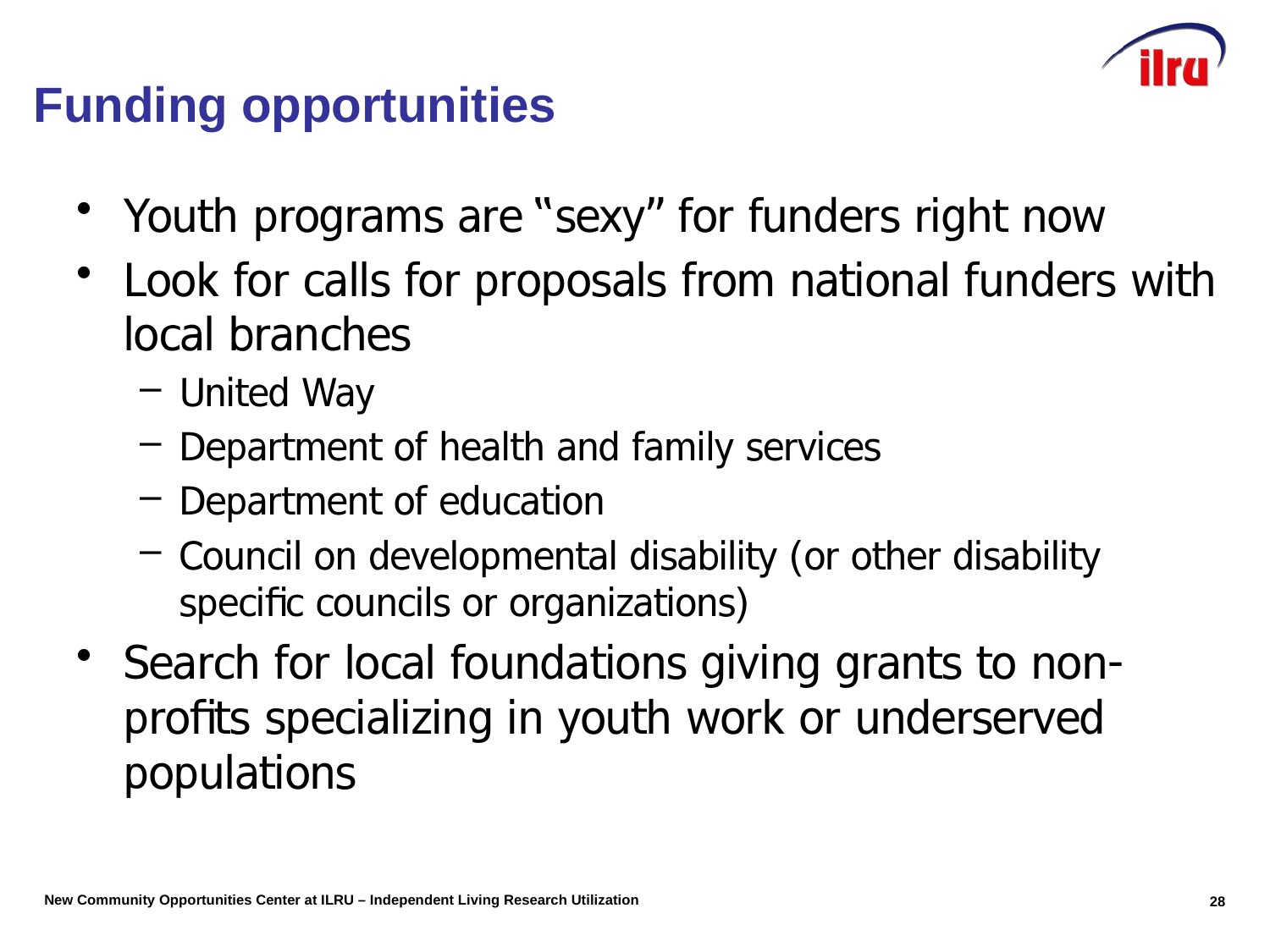

# Funding opportunities
Youth programs are “sexy” for funders right now
Look for calls for proposals from national funders with local branches
United Way
Department of health and family services
Department of education
Council on developmental disability (or other disability specific councils or organizations)
Search for local foundations giving grants to non-profits specializing in youth work or underserved populations

28